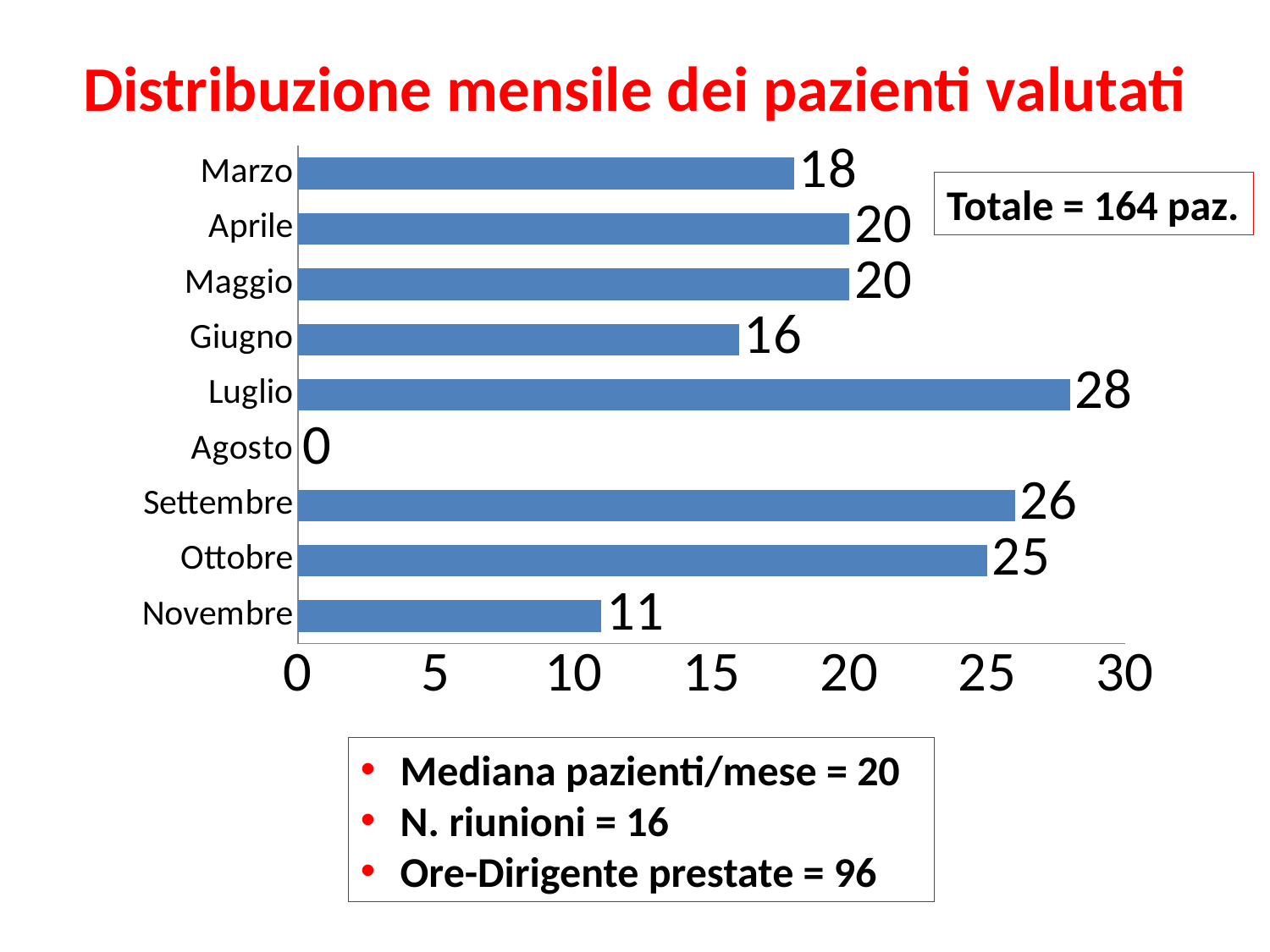

# Distribuzione mensile dei pazienti valutati

### Chart

| Category |  |
|---|---|
| Novembre | 11.0 |
| Ottobre | 25.0 |
| Settembre | 26.0 |
| Agosto | 0.0 |
| Luglio | 28.0 |
| Giugno | 16.0 |
| Maggio | 20.0 |
| Aprile | 20.0 |
| Marzo | 18.0 |
Totale = 164 paz.
Mediana pazienti/mese = 20
N. riunioni = 16
Ore-Dirigente prestate = 96